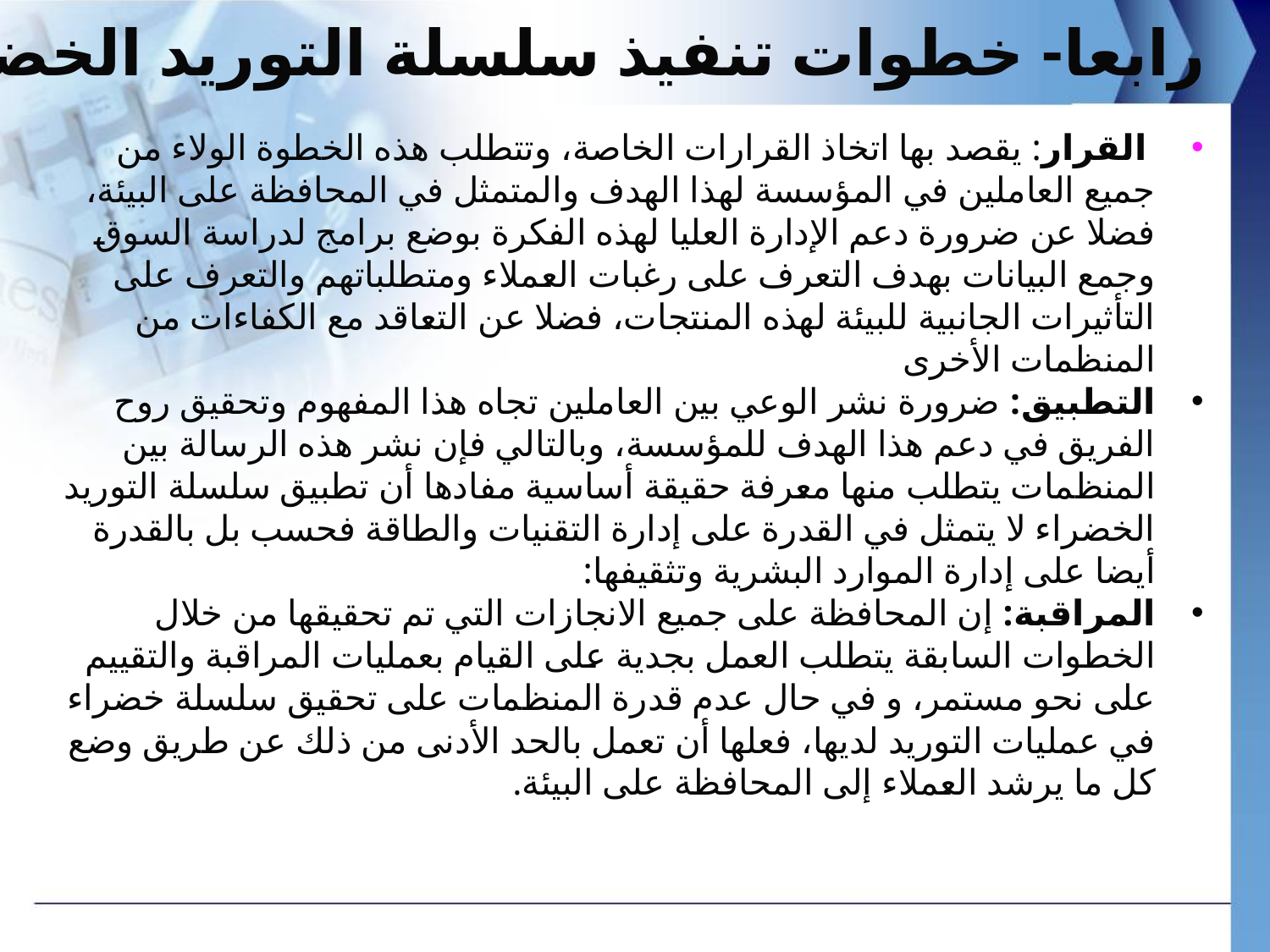

رابعا- خطوات تنفيذ سلسلة التوريد الخضراء
 القرار: يقصد بها اتخاذ القرارات الخاصة، وتتطلب هذه الخطوة الولاء من جميع العاملين في المؤسسة لهذا الهدف والمتمثل في المحافظة على البيئة، فضلا عن ضرورة دعم الإدارة العليا لهذه الفكرة بوضع برامج لدراسة السوق وجمع البيانات بهدف التعرف على رغبات العملاء ومتطلباتهم والتعرف على التأثيرات الجانبية للبيئة لهذه المنتجات، فضلا عن التعاقد مع الكفاءات من المنظمات الأخرى
التطبيق: ضرورة نشر الوعي بين العاملين تجاه هذا المفهوم وتحقيق روح الفريق في دعم هذا الهدف للمؤسسة، وبالتالي فإن نشر هذه الرسالة بين المنظمات يتطلب منها معرفة حقيقة أساسية مفادها أن تطبيق سلسلة التوريد الخضراء لا يتمثل في القدرة على إدارة التقنيات والطاقة فحسب بل بالقدرة أيضا على إدارة الموارد البشرية وتثقيفها:
المراقبة: إن المحافظة على جميع الانجازات التي تم تحقيقها من خلال الخطوات السابقة يتطلب العمل بجدية على القيام بعمليات المراقبة والتقييم على نحو مستمر، و في حال عدم قدرة المنظمات على تحقيق سلسلة خضراء في عمليات التوريد لديها، فعلها أن تعمل بالحد الأدنى من ذلك عن طريق وضع كل ما يرشد العملاء إلى المحافظة على البيئة.